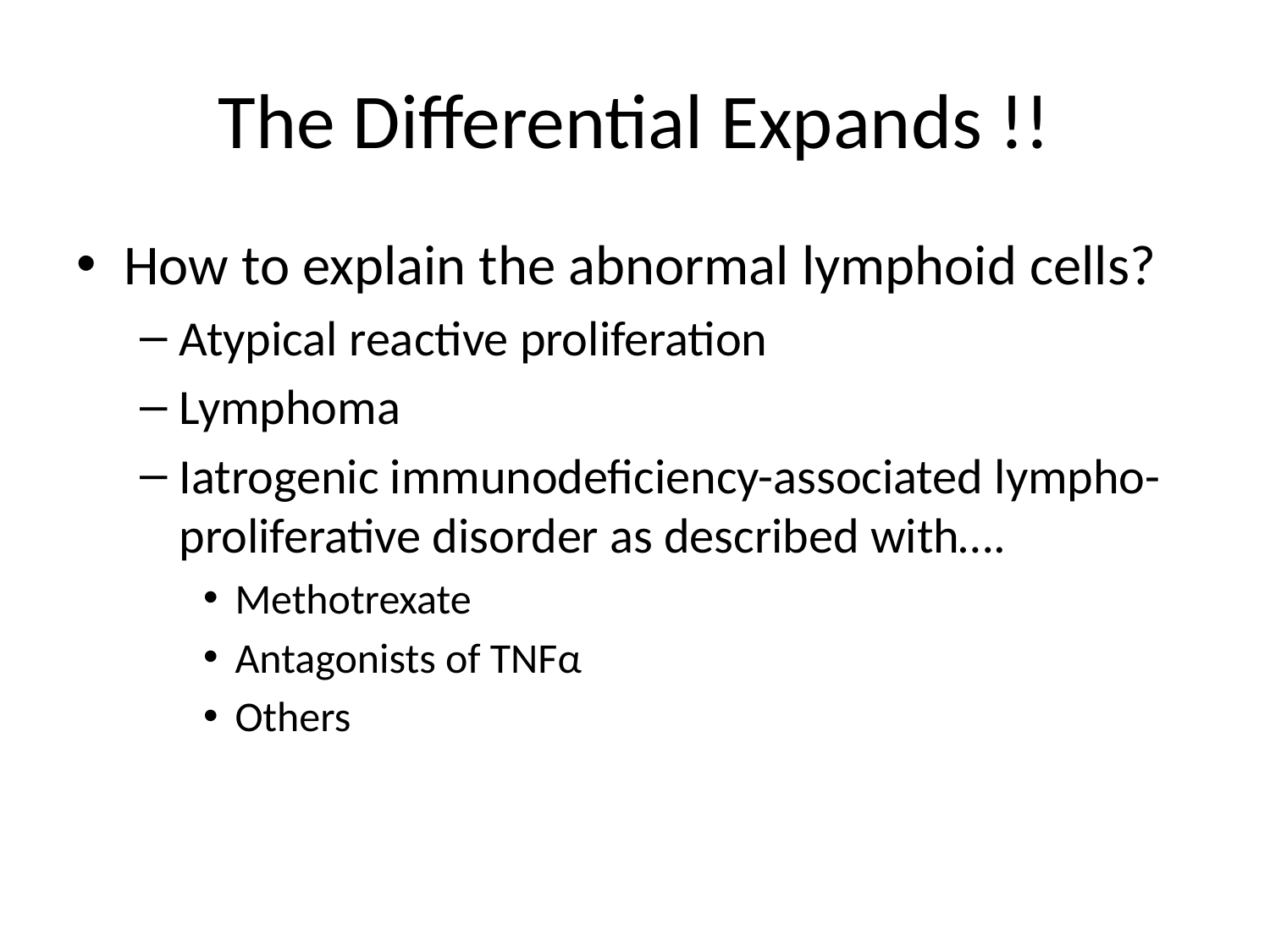

# The Differential Expands !!
How to explain the abnormal lymphoid cells?
Atypical reactive proliferation
Lymphoma
Iatrogenic immunodeficiency-associated lympho- proliferative disorder as described with….
Methotrexate
Antagonists of TNFα
Others